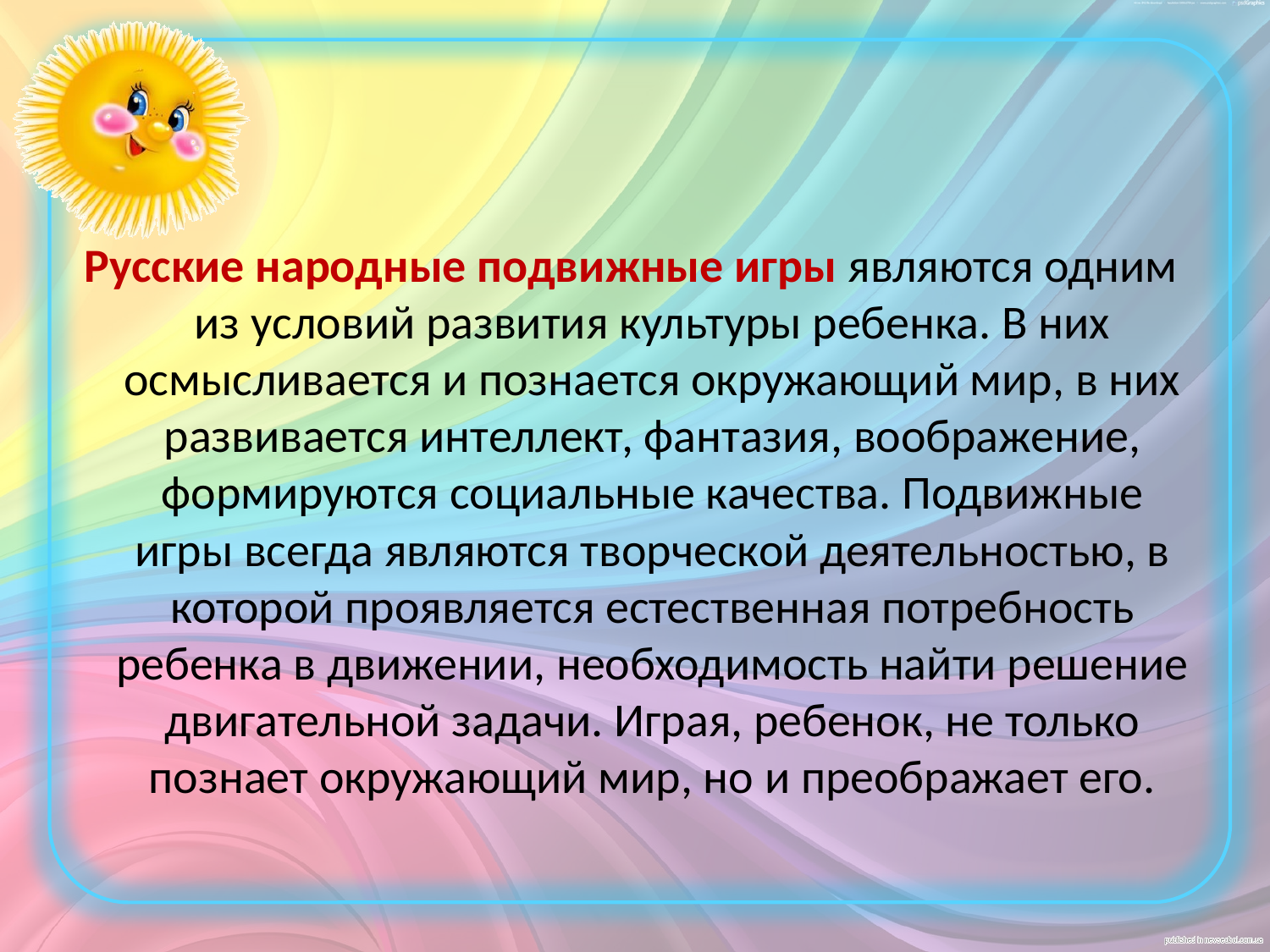

Русские народные подвижные игры являются одним из условий развития культуры ребенка. В них осмысливается и познается окружающий мир, в них развивается интеллект, фантазия, воображение, формируются социальные качества. Подвижные игры всегда являются творческой деятельностью, в которой проявляется естественная потребность ребенка в движении, необходимость найти решение двигательной задачи. Играя, ребенок, не только познает окружающий мир, но и преображает его.